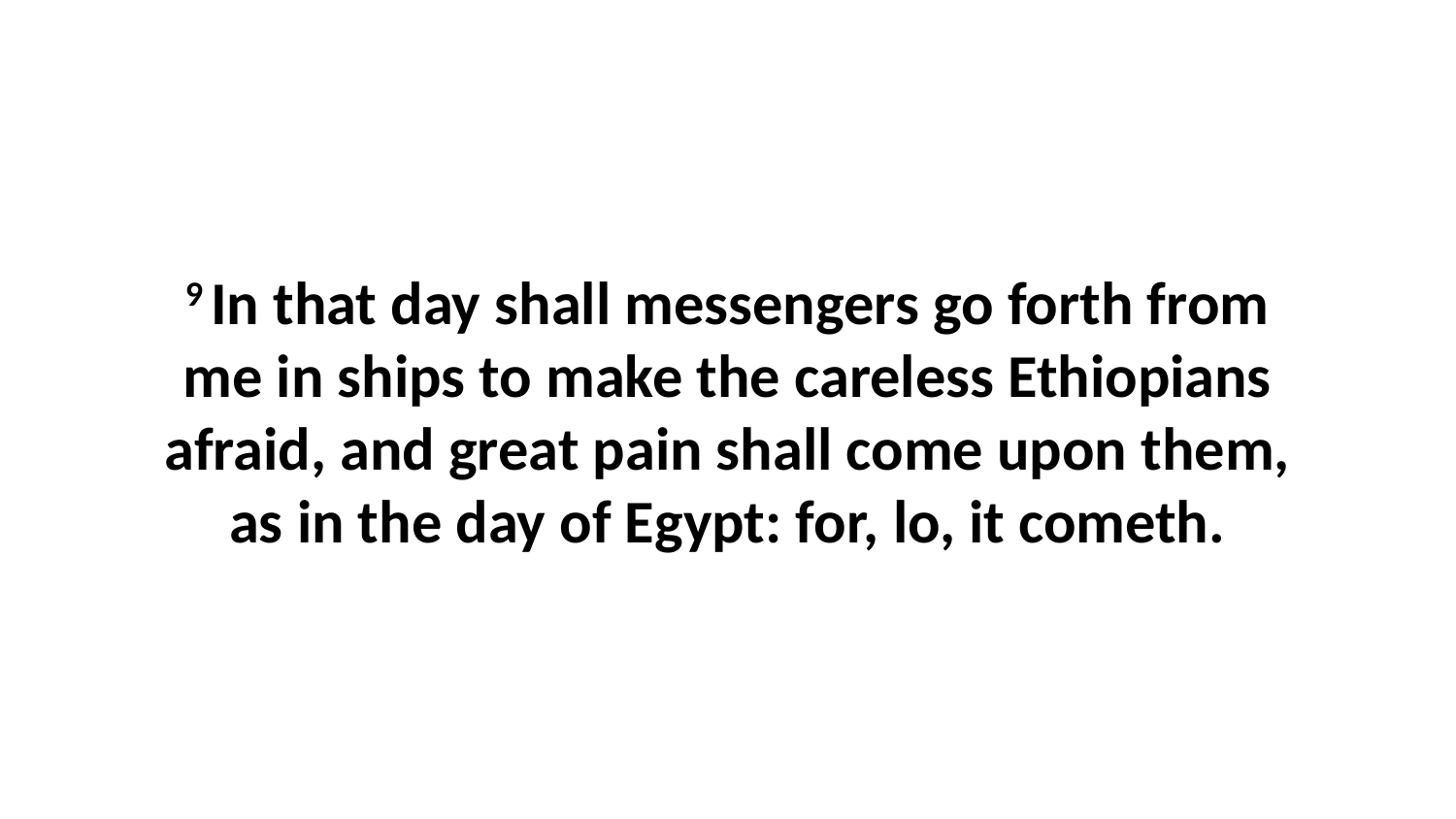

9 In that day shall messengers go forth from me in ships to make the careless Ethiopians afraid, and great pain shall come upon them, as in the day of Egypt: for, lo, it cometh.